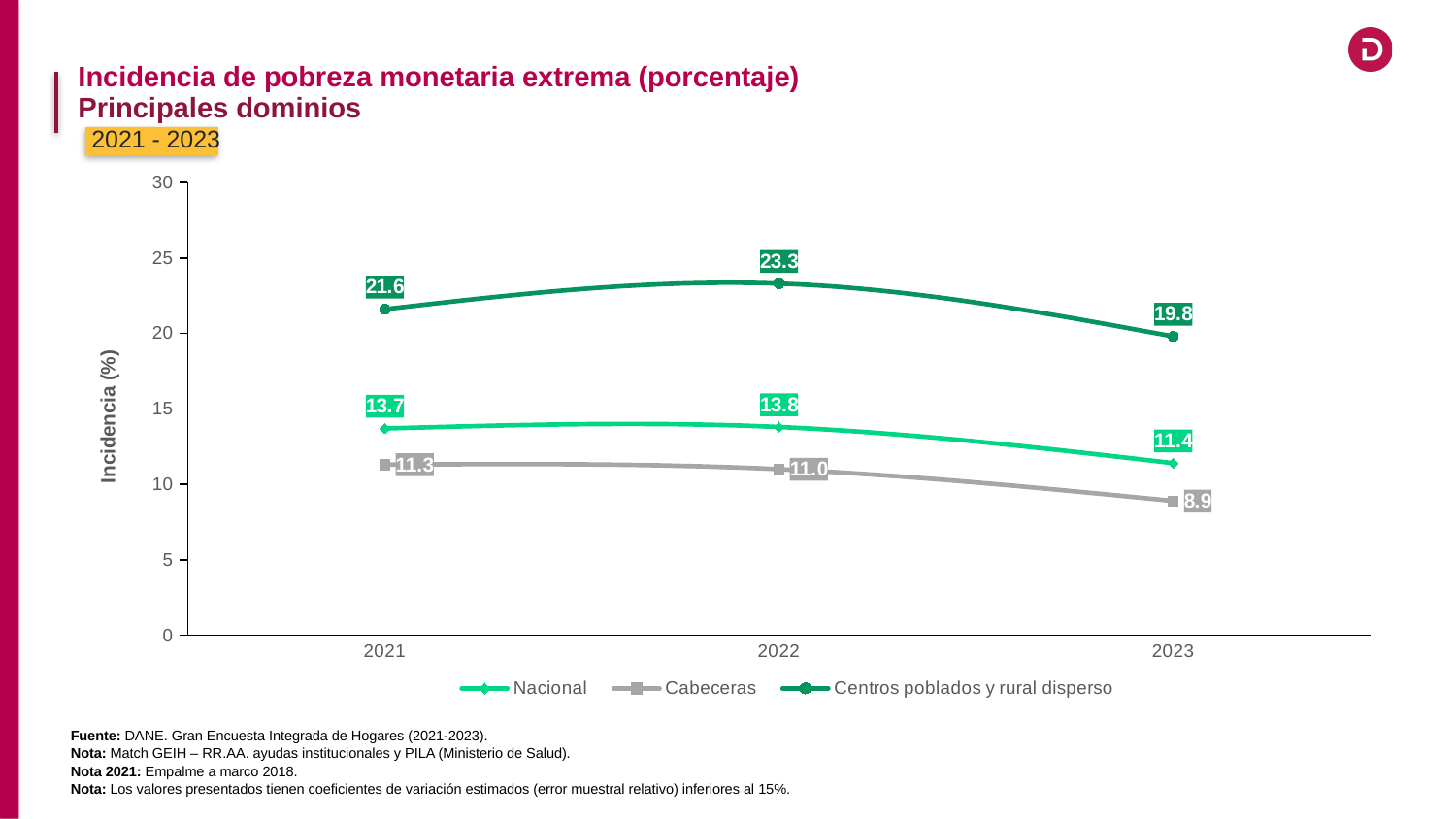

Incidencia de pobreza monetaria extrema (porcentaje)
Principales dominios
  2021 - 2023

### Chart

| Category | Nacional | Cabeceras | Centros poblados y rural disperso |
|---|---|---|---|
| 2021 | 13.7 | 11.3 | 21.6 |
| 2022 | 13.8 | 11.0 | 23.3 |
| 2023 | 11.4 | 8.9 | 19.8 |
Fuente: DANE. Gran Encuesta Integrada de Hogares (2021-2023).
Nota: Match GEIH – RR.AA. ayudas institucionales y PILA (Ministerio de Salud).
Nota 2021: Empalme a marco 2018.
Nota: Los valores presentados tienen coeficientes de variación estimados (error muestral relativo) inferiores al 15%.